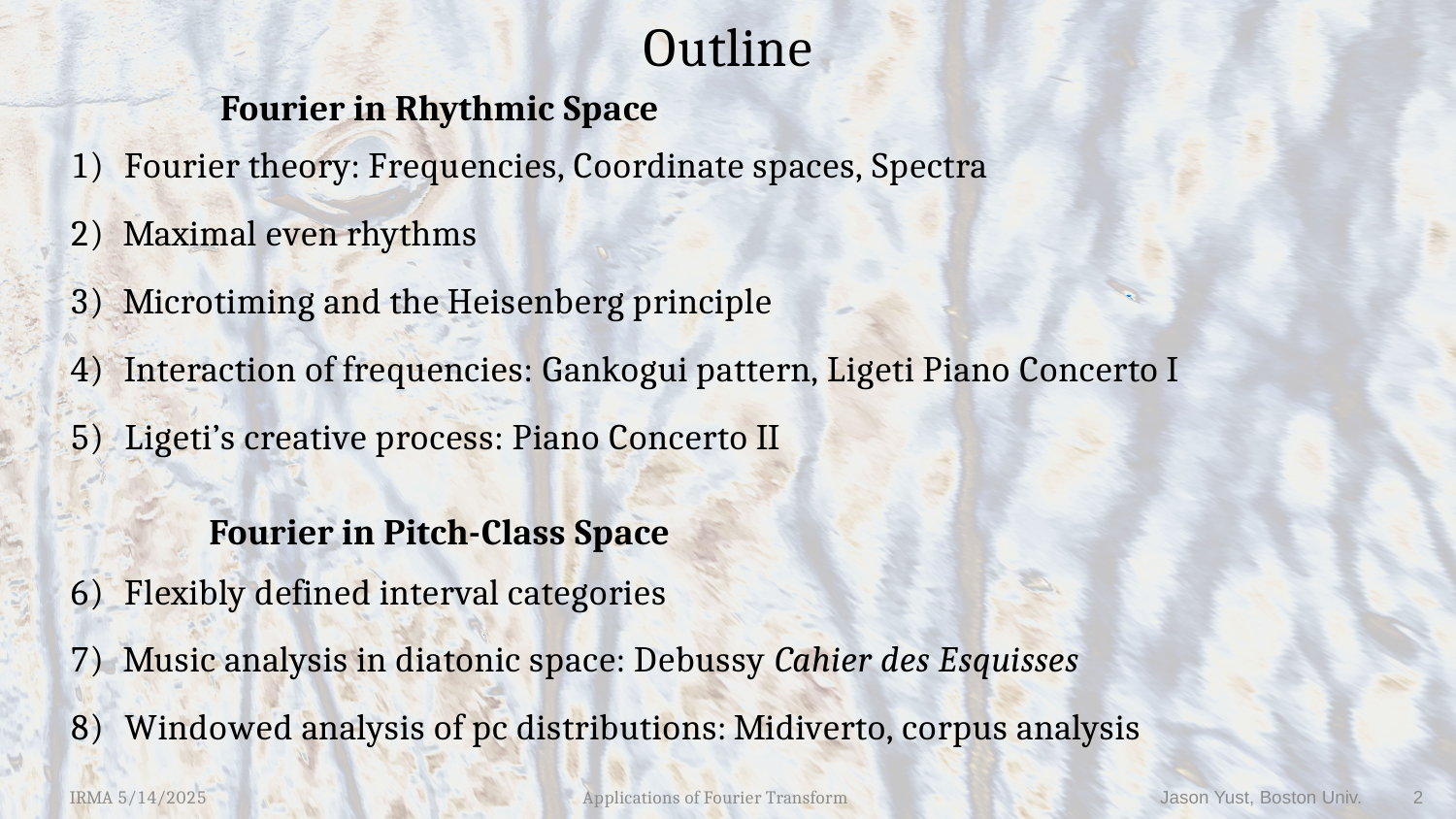

# Outline

Fourier in Rhythmic Space
Fourier theory: Frequencies, Coordinate spaces, Spectra
Maximal even rhythms
Microtiming and the Heisenberg principle
Interaction of frequencies: Gankogui pattern, Ligeti Piano Concerto I
Ligeti’s creative process: Piano Concerto II
Flexibly defined interval categories
Music analysis in diatonic space: Debussy Cahier des Esquisses
Windowed analysis of pc distributions: Midiverto, corpus analysis
Fourier in Pitch-Class Space
IRMA 5/14/2025
Applications of Fourier Transform
Jason Yust, Boston Univ.          2